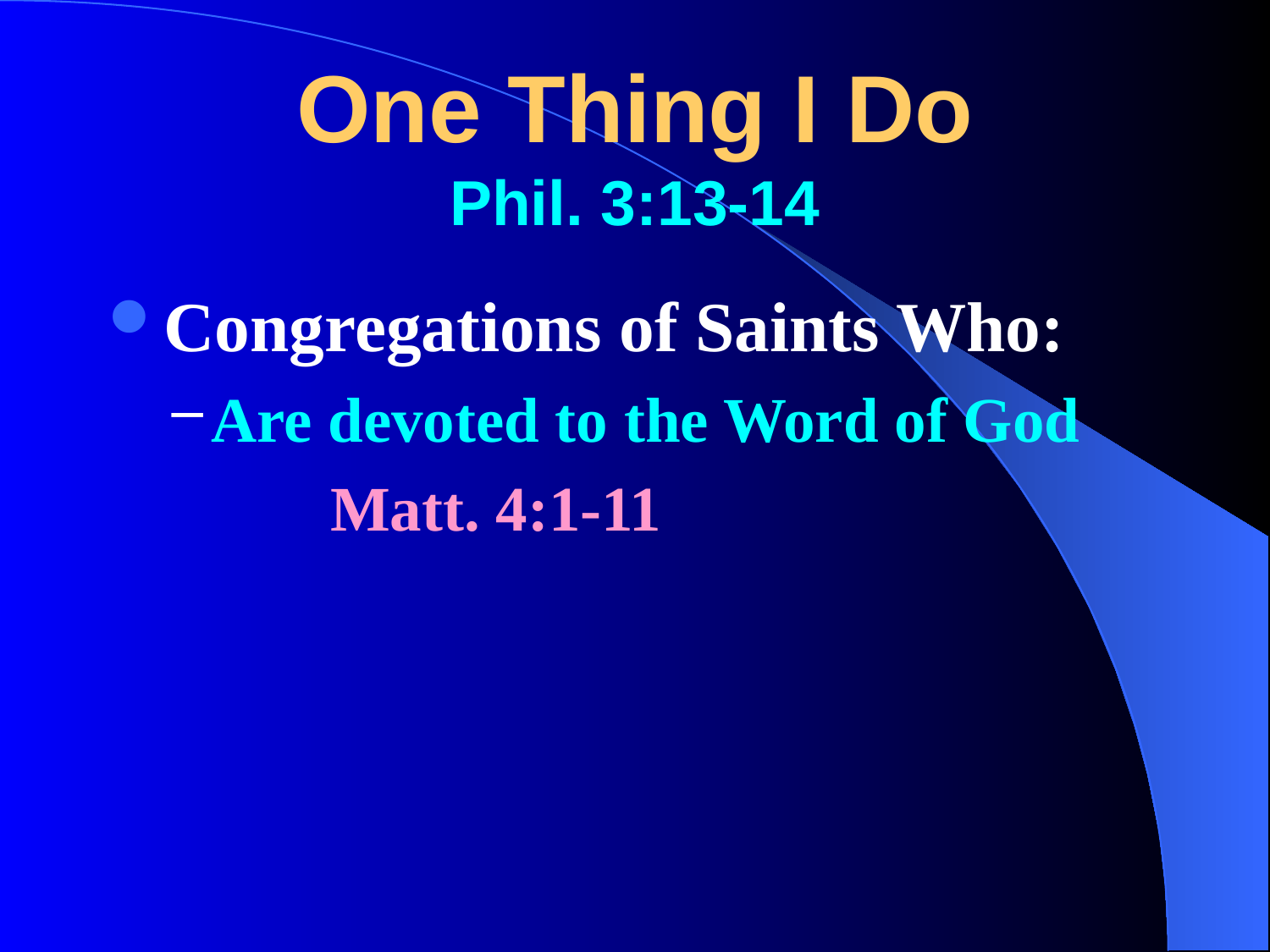

# One Thing I Do Phil. 3:13-14
Congregations of Saints Who:
Are devoted to the Word of God
	  Matt. 4:1-11